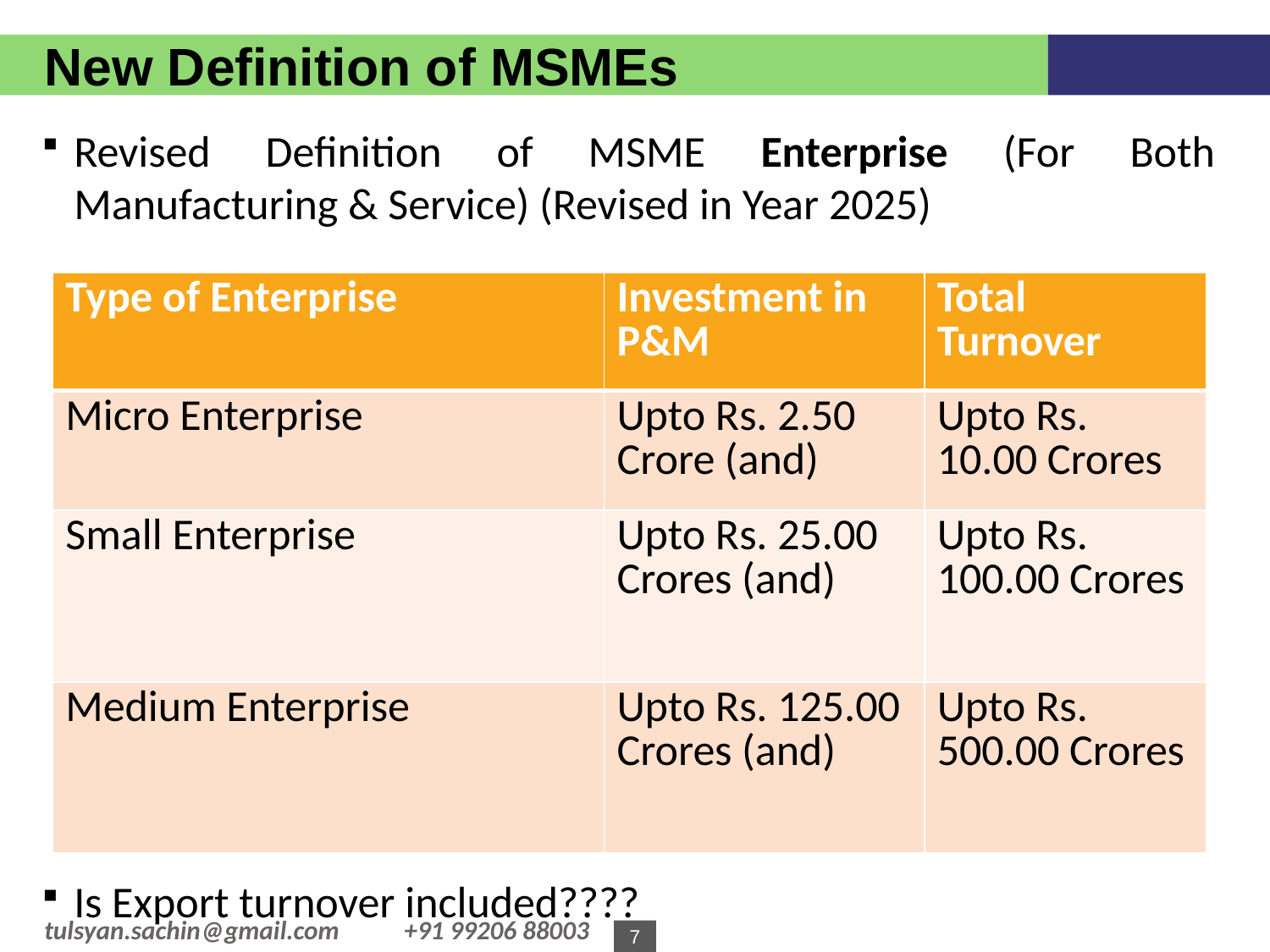

New Definition of MSMEs
Revised Definition of MSME Enterprise (For Both Manufacturing & Service) (Revised in Year 2025)

Is Export turnover included????
| Type of Enterprise | Investment in P&M | Total Turnover |
| --- | --- | --- |
| Micro Enterprise | Upto Rs. 2.50 Crore (and) | Upto Rs. 10.00 Crores |
| Small Enterprise | Upto Rs. 25.00 Crores (and) | Upto Rs. 100.00 Crores |
| Medium Enterprise | Upto Rs. 125.00 Crores (and) | Upto Rs. 500.00 Crores |